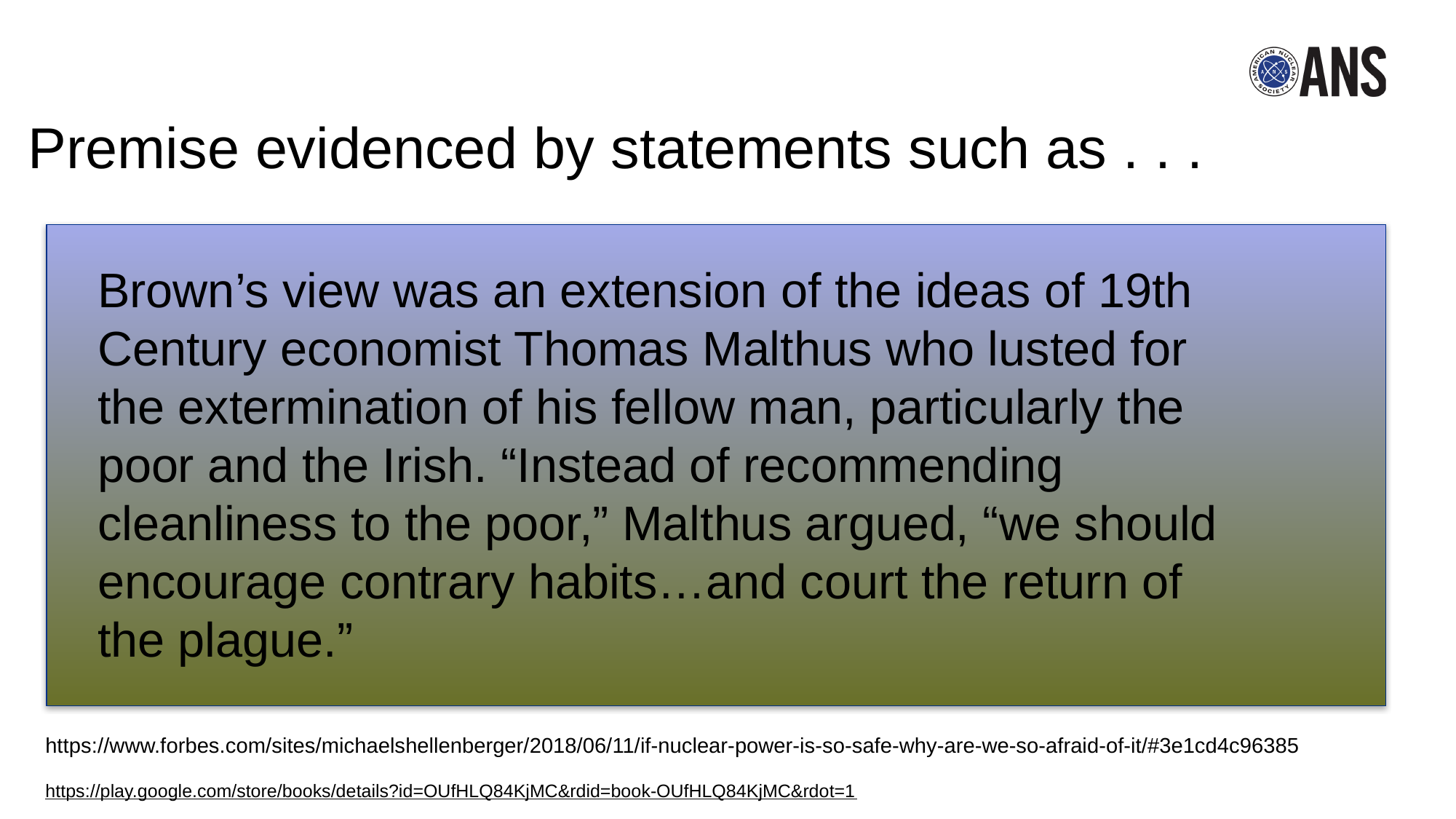

# Premise evidenced by statements such as . . .

Brown’s view was an extension of the ideas of 19th Century economist Thomas Malthus who lusted for the extermination of his fellow man, particularly the poor and the Irish. “Instead of recommending cleanliness to the poor,” Malthus argued, “we should encourage contrary habits…and court the return of the plague.”
https://www.forbes.com/sites/michaelshellenberger/2018/06/11/if-nuclear-power-is-so-safe-why-are-we-so-afraid-of-it/#3e1cd4c96385
https://play.google.com/store/books/details?id=OUfHLQ84KjMC&rdid=book-OUfHLQ84KjMC&rdot=1